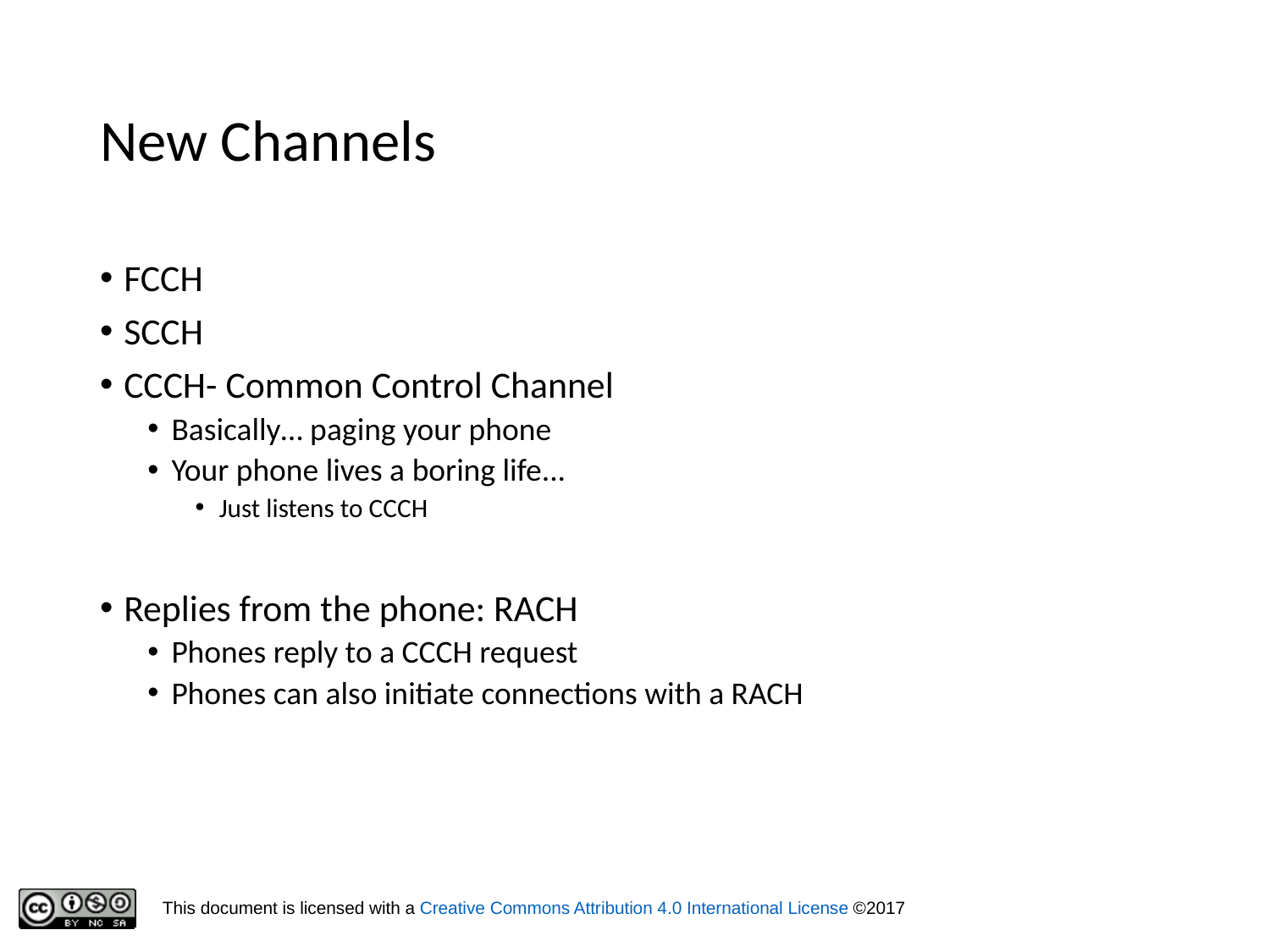

# New Channels
FCCH
SCCH
CCCH- Common Control Channel
Basically… paging your phone
Your phone lives a boring life...
Just listens to CCCH

Replies from the phone: RACH
Phones reply to a CCCH request
Phones can also initiate connections with a RACH